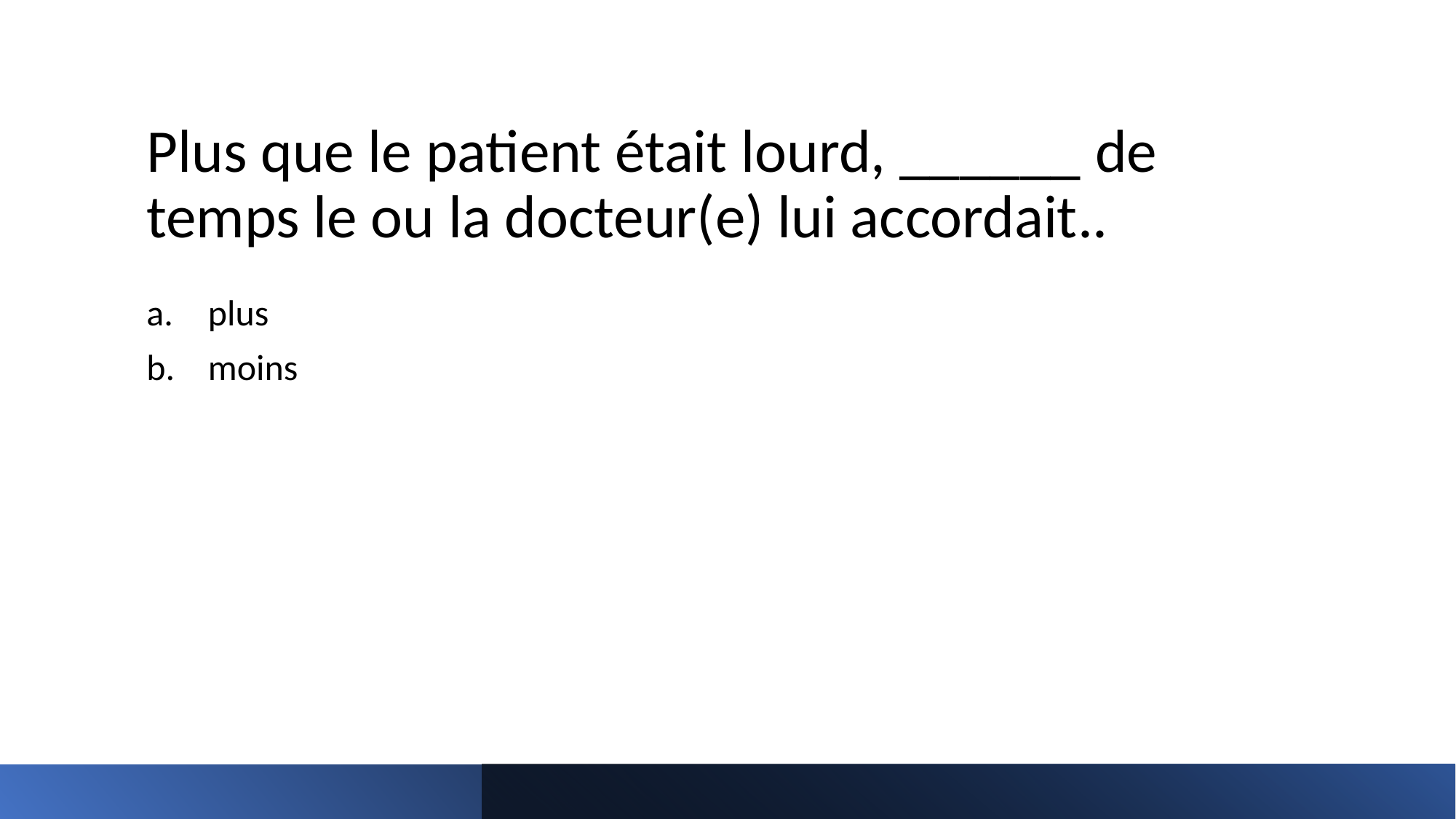

# Plus que le patient était lourd, ______ de temps le ou la docteur(e) lui accordait..
plus
moins